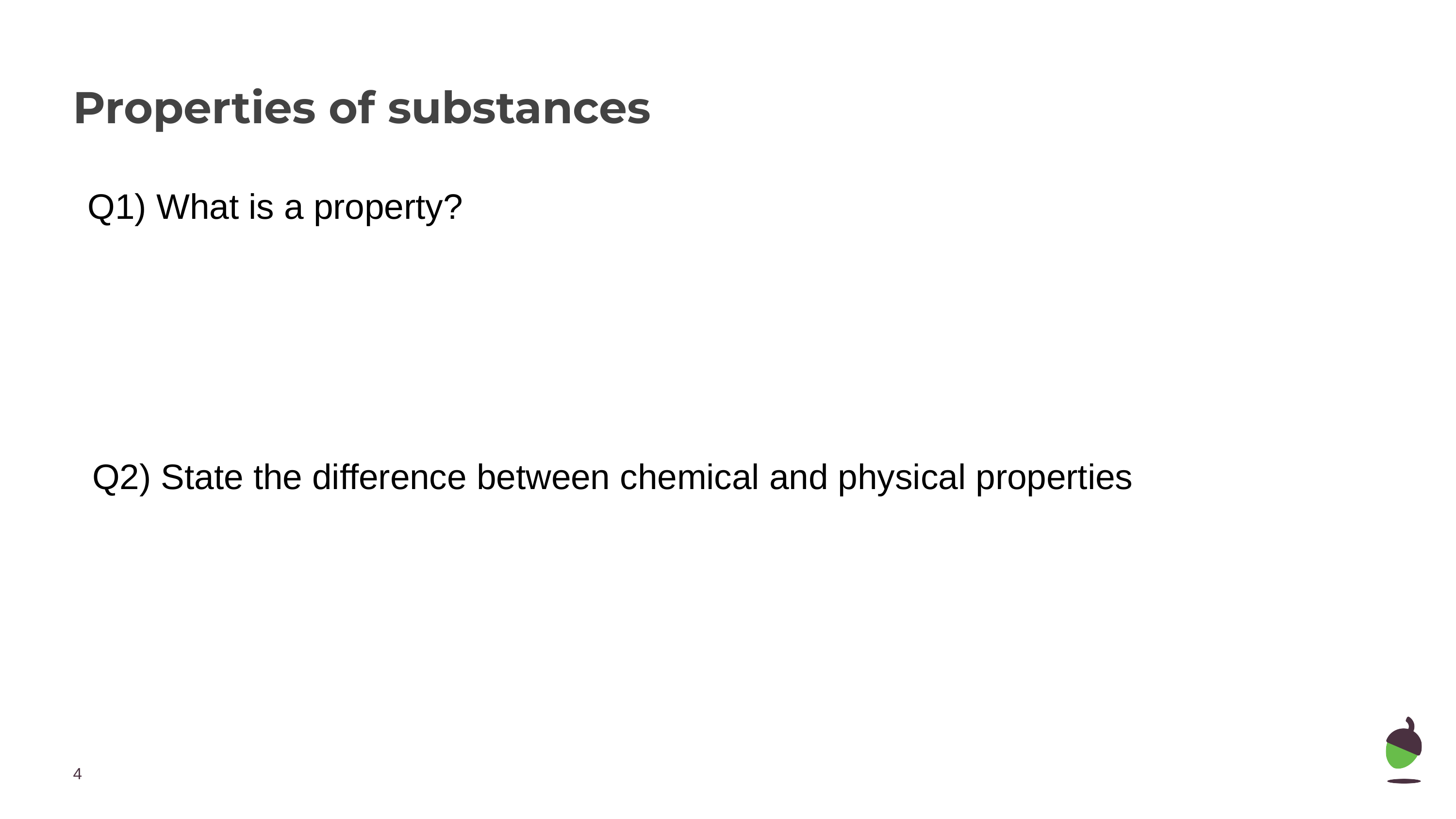

# Properties of substances
Q1) What is a property?
Q2) State the difference between chemical and physical properties
4